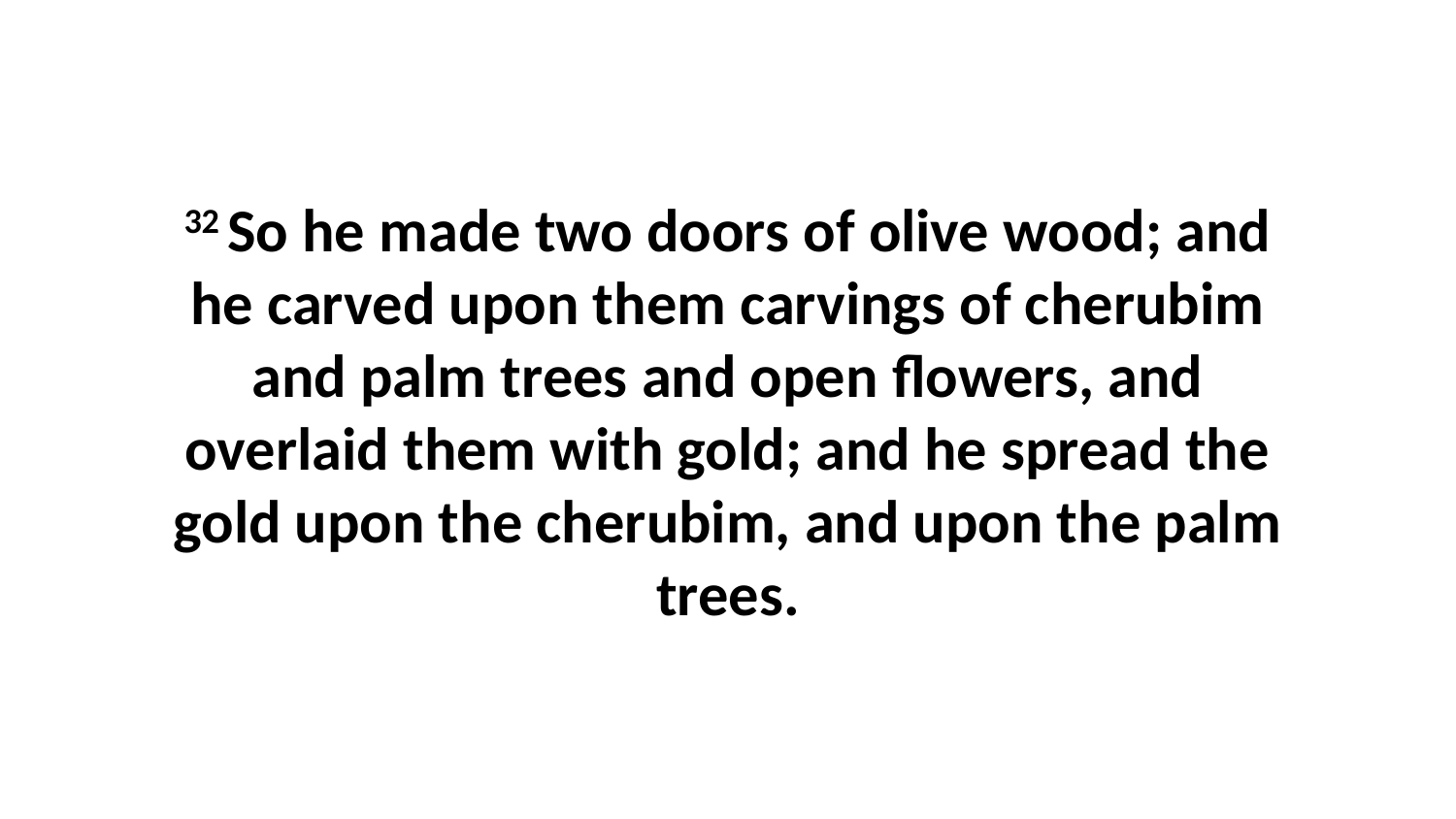

32 So he made two doors of olive wood; and he carved upon them carvings of cherubim and palm trees and open flowers, and overlaid them with gold; and he spread the gold upon the cherubim, and upon the palm trees.